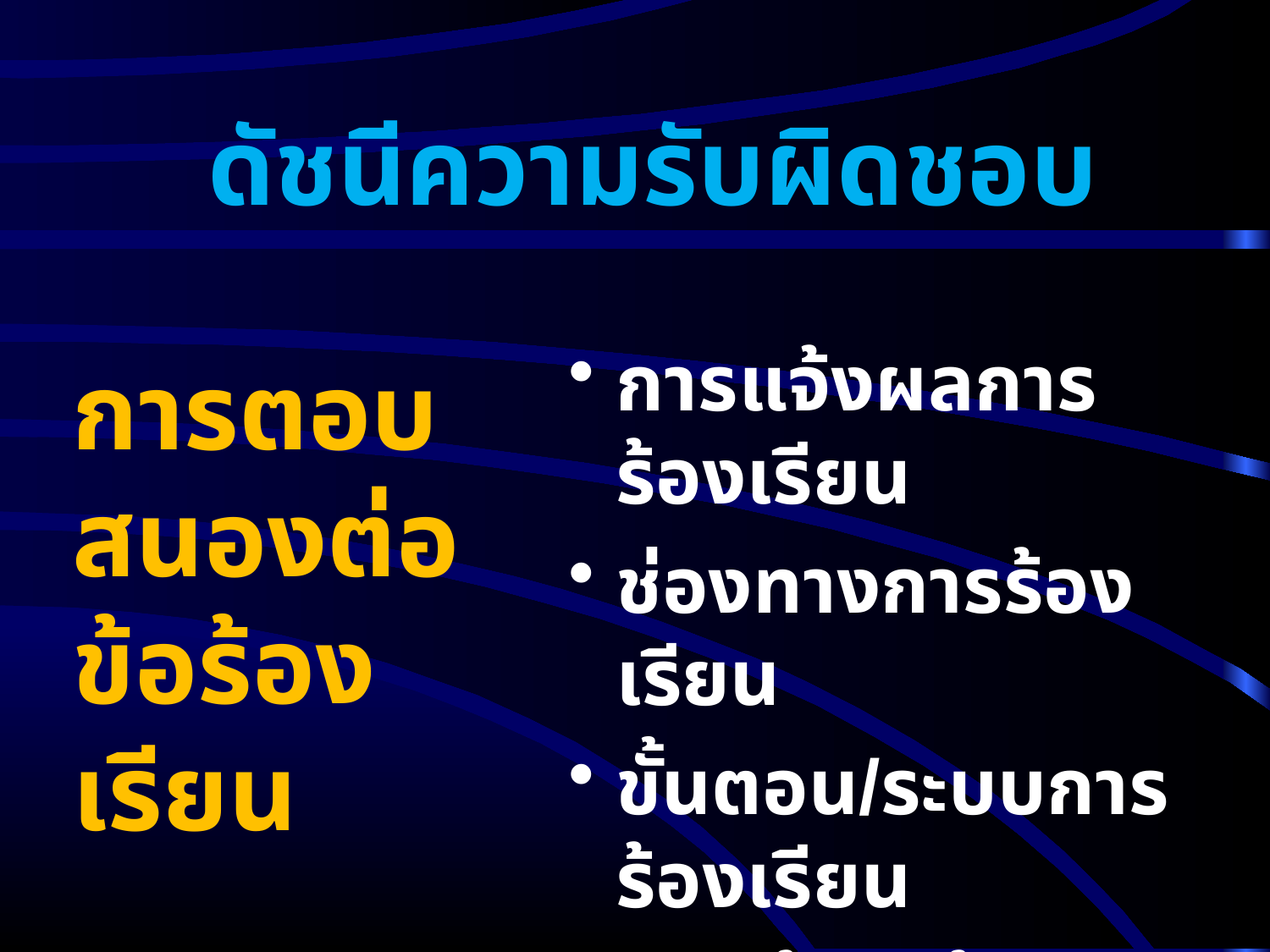

# ดัชนีความรับผิดชอบ
การแจ้งผลการร้องเรียน
ช่องทางการร้องเรียน
ขั้นตอน/ระบบการร้องเรียน
การเข้าถึงข้อมูล
ผลสัมฤทธิ์การปฏิบัติราชการ
การตอบสนองต่อข้อร้องเรียน